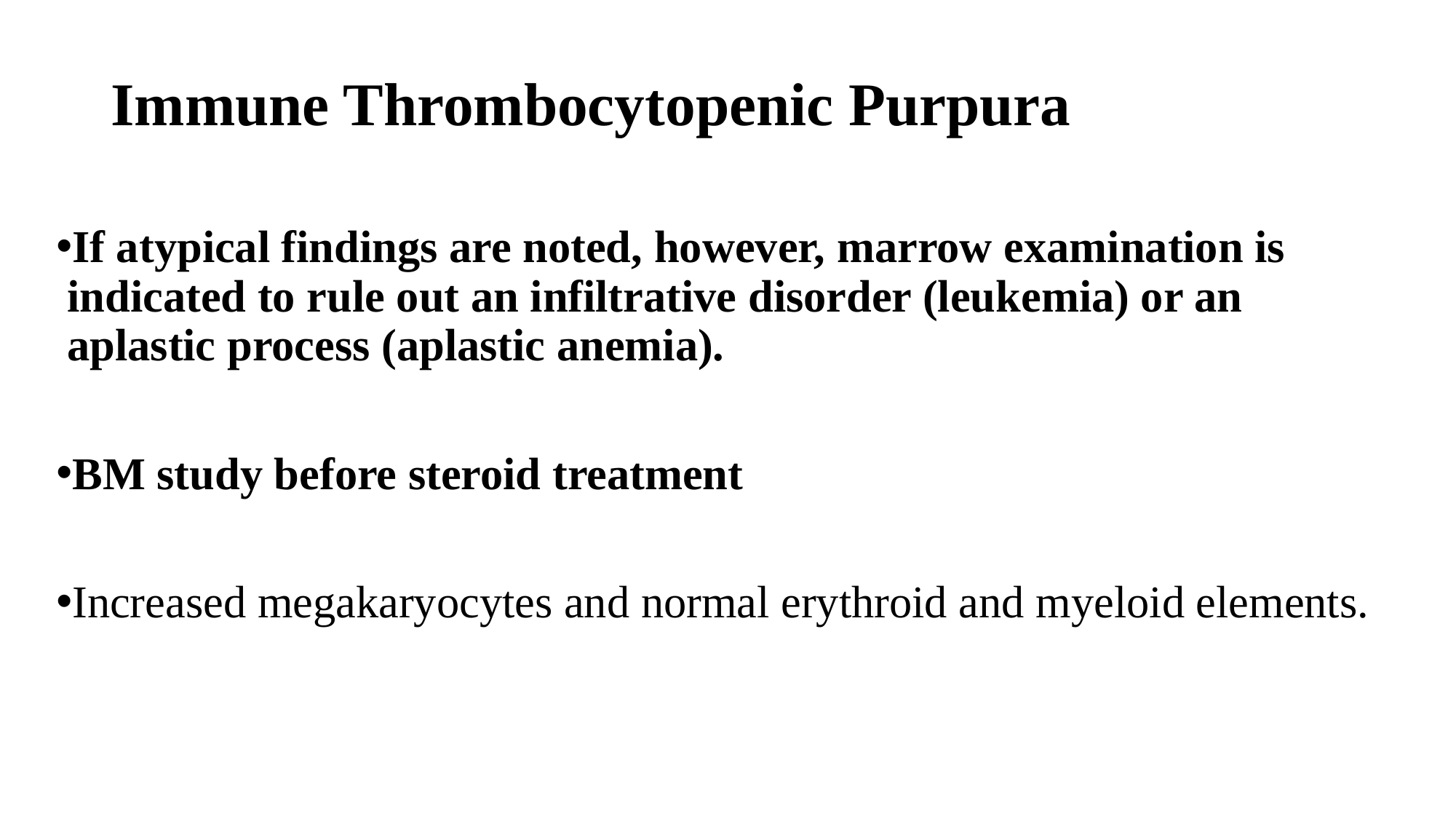

# Immune Thrombocytopenic Purpura
If atypical findings are noted, however, marrow examination is indicated to rule out an infiltrative disorder (leukemia) or an aplastic process (aplastic anemia).

BM study before steroid treatment

Increased megakaryocytes and normal erythroid and myeloid elements.